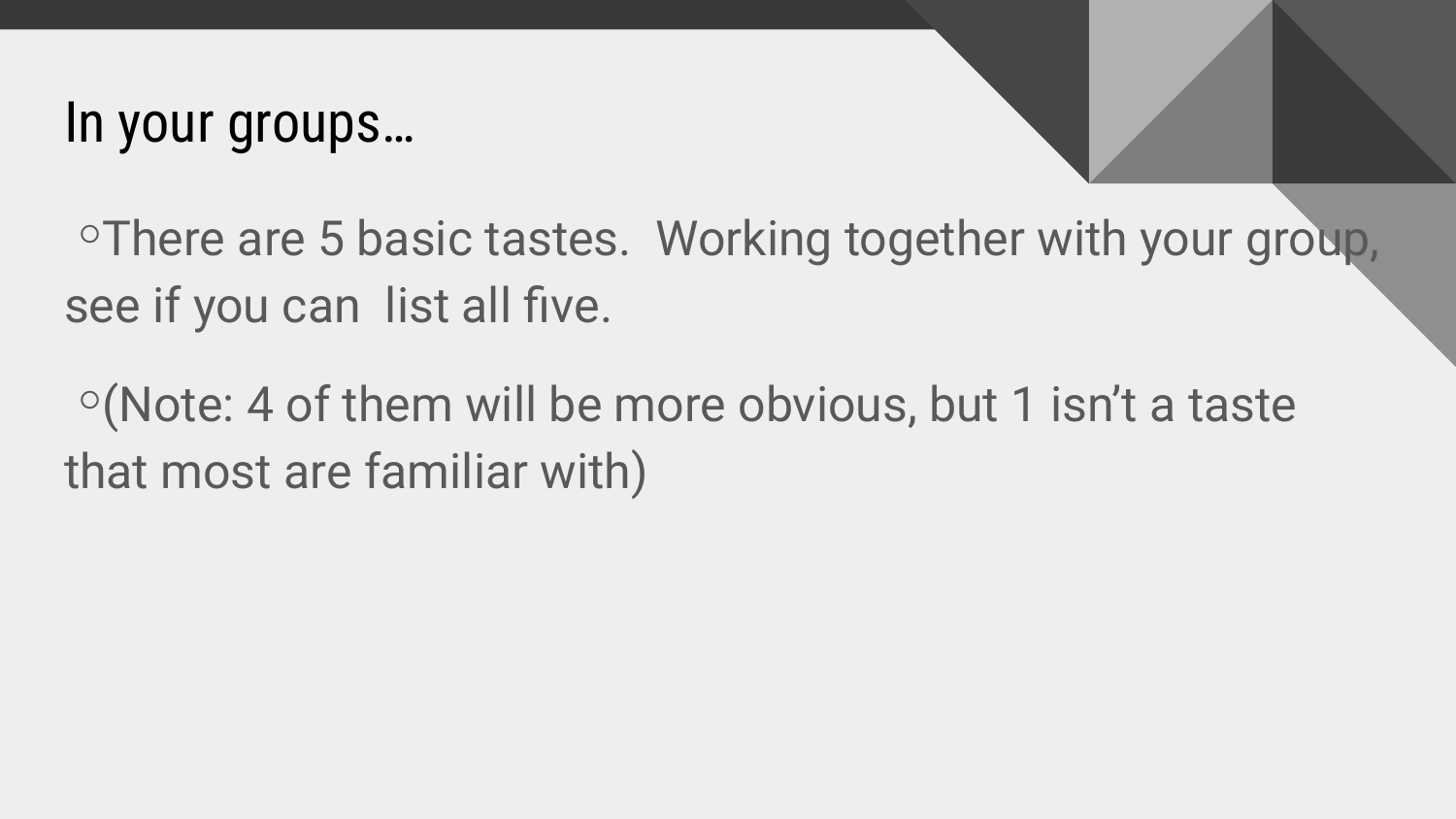

# In your groups…
There are 5 basic tastes.  Working together with your group, see if you can  list all five.
(Note: 4 of them will be more obvious, but 1 isn’t a taste that most are familiar with)